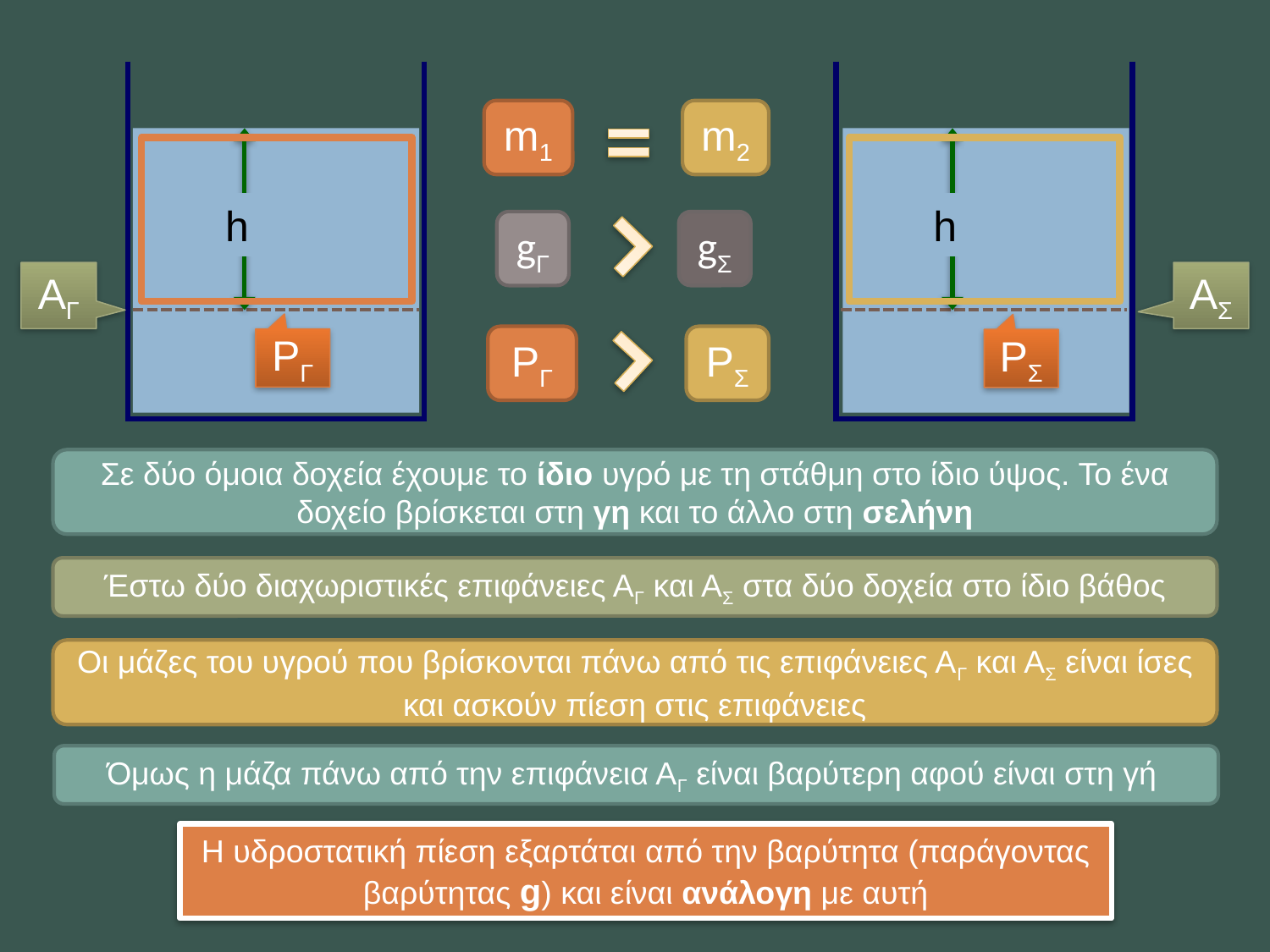

m1
m2

h
h
gΓ
gΣ

AΓ
AΣ
PΓ
PΣ
PΓ
PΣ

Σε δύο όμοια δοχεία έχουμε το ίδιο υγρό με τη στάθμη στο ίδιο ύψος. Το ένα δοχείο βρίσκεται στη γη και το άλλο στη σελήνη
Έστω δύο διαχωριστικές επιφάνειες ΑΓ και ΑΣ στα δύο δοχεία στο ίδιο βάθος
Οι μάζες του υγρού που βρίσκονται πάνω από τις επιφάνειες ΑΓ και ΑΣ είναι ίσες και ασκούν πίεση στις επιφάνειες
Όμως η μάζα πάνω από την επιφάνεια ΑΓ είναι βαρύτερη αφού είναι στη γή
Η υδροστατική πίεση εξαρτάται από την βαρύτητα (παράγοντας βαρύτητας g) και είναι ανάλογη με αυτή